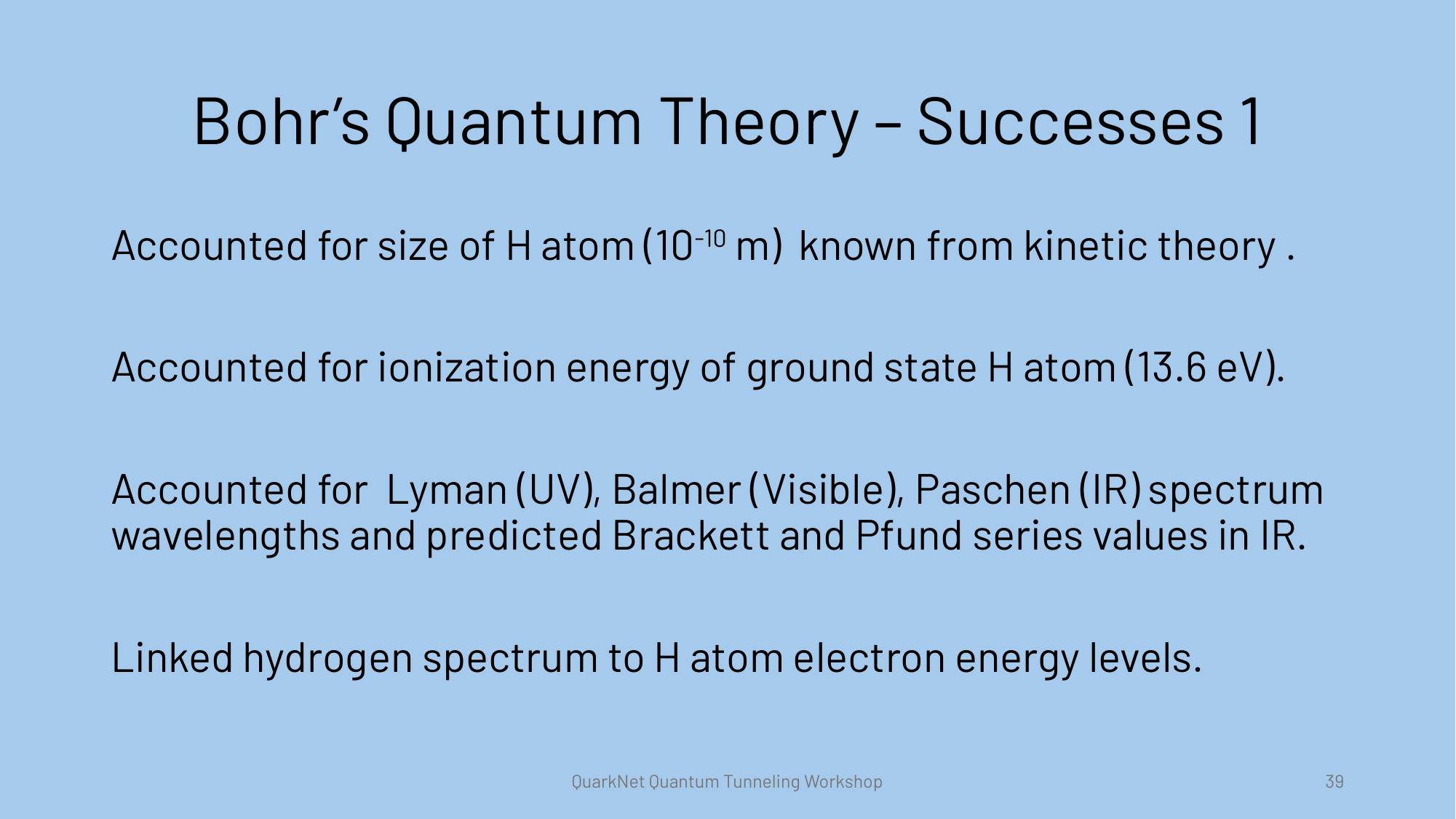

# Bohr’s Quantum Theory – Successes 1
Accounted for size of H atom (10-10 m)  known from kinetic theory .

Accounted for ionization energy of ground state H atom (13.6 eV).

Accounted for  Lyman (UV), Balmer (Visible), Paschen (IR) spectrum wavelengths and predicted Brackett and Pfund series values in IR.

Linked hydrogen spectrum to H atom electron energy levels.

QuarkNet Quantum Tunneling Workshop
39